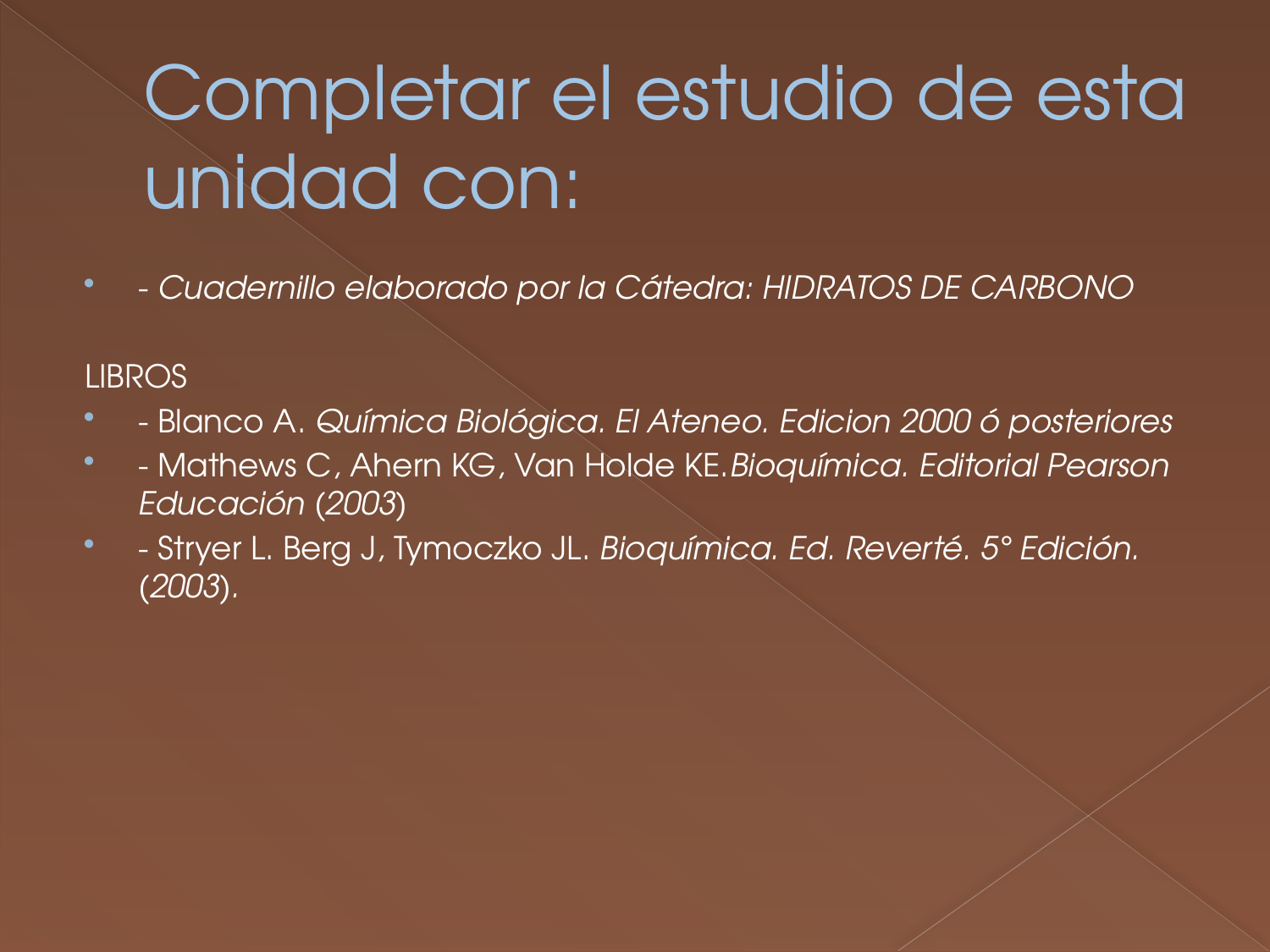

# Completar el estudio de esta unidad con:
- Cuadernillo elaborado por la Cátedra: HIDRATOS DE CARBONO

LIBROS
- Blanco A. Química Biológica. El Ateneo. Edicion 2000 ó posteriores
- Mathews C, Ahern KG, Van Holde KE.Bioquímica. Editorial Pearson Educación (2003)
- Stryer L. Berg J, Tymoczko JL. Bioquímica. Ed. Reverté. 5° Edición. (2003).